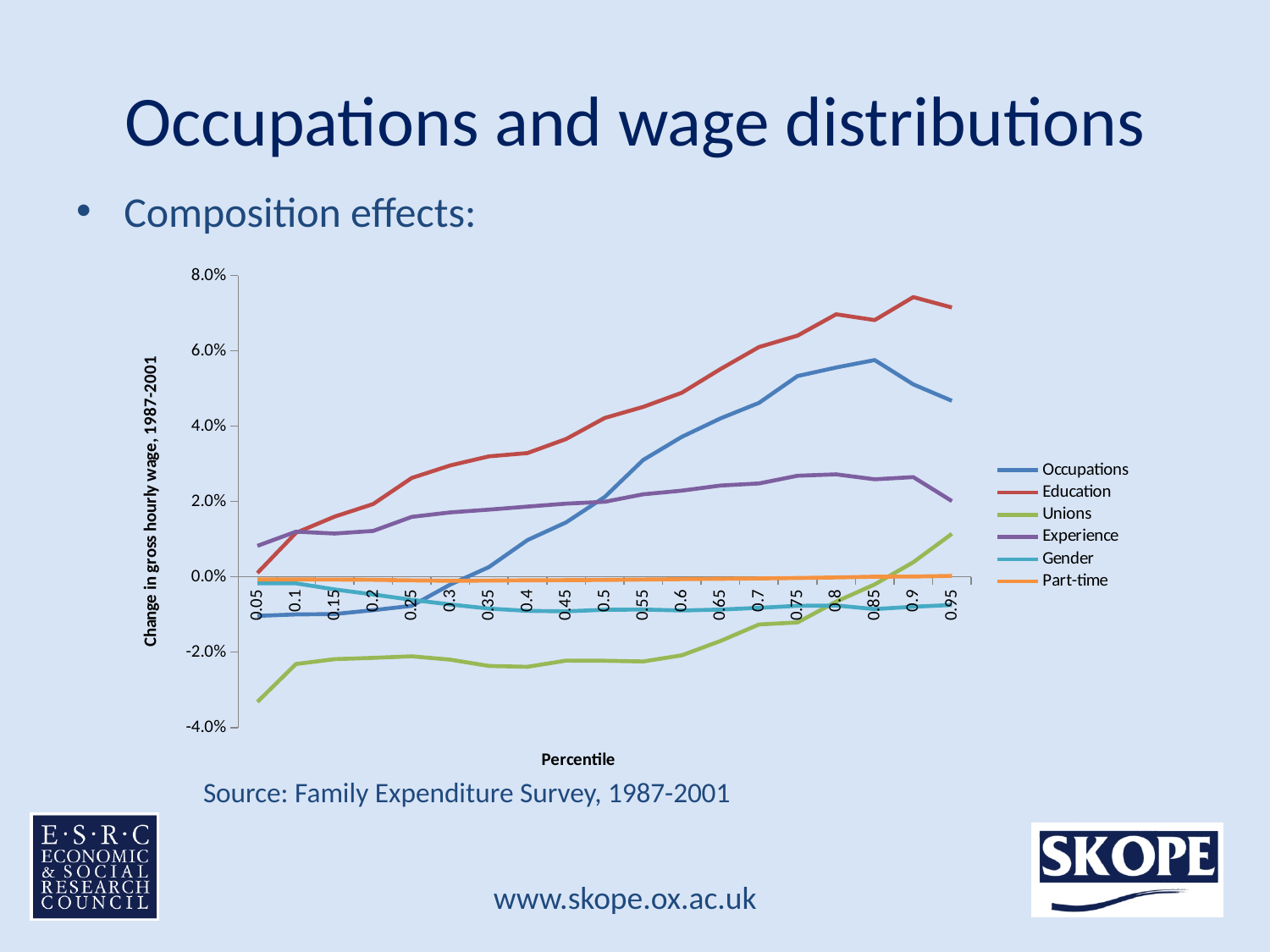

# Occupations and wage distributions
Composition effects:

Source: Family Expenditure Survey, 1987-2001

### Chart

| Category | Occupations | Education | Unions | Experience | Gender | Part-time |
|---|---|---|---|---|---|---|
| 0.05 | -0.010362300000000001 | 0.0010273000000000018 | -0.0331833 | 0.008222700000000001 | -0.0017066 | -0.0007043 |
| 0.1 | -0.009968999999999999 | 0.0116862 | -0.0231358 | 0.011989999999999999 | -0.0017205 | -0.0006949 |
| 0.15 | -0.009864000000000001 | 0.015995199999999998 | -0.0218438 | 0.0115019 | -0.0033434 | -0.0007116 |
| 0.2 | -0.008840500000000001 | 0.0193433 | -0.0215067 | 0.0121946 | -0.0046765 | -0.000785 |
| 0.25 | -0.007690300000000001 | 0.026271799999999998 | -0.0210842 | 0.0159351 | -0.0060954 | -0.0009453 |
| 0.3 | -0.0020297999999999983 | 0.0295944 | -0.0219825 | 0.0171332 | -0.0073299 | -0.00104 |
| 0.35 | 0.0025847000000000023 | 0.0320043 | -0.023646 | 0.0178552 | -0.0084228 | -0.0009972 |
| 0.4 | 0.009769900000000001 | 0.032874799999999996 | -0.0238773 | 0.0186693 | -0.0090298 | -0.0009194 |
| 0.45 | 0.014473799999999995 | 0.0366043 | -0.0222257 | 0.019453699999999997 | -0.009157 | -0.000877 |
| 0.5 | 0.0212178 | 0.0421841 | -0.0222692 | 0.0199341 | -0.0087463 | -0.000816 |
| 0.55000000000000004 | 0.031044299999999997 | 0.0451256 | -0.0224553 | 0.021931 | -0.0086763 | -0.0007146 |
| 0.6 | 0.037172000000000004 | 0.0488853 | -0.0208286 | 0.022899600000000003 | -0.0089275 | -0.0006098 |
| 0.65 | 0.0420619 | 0.055159400000000004 | -0.0170283 | 0.0242454 | -0.0086899 | -0.0005099 |
| 0.7 | 0.0461924 | 0.0610107 | -0.0126335 | 0.024814299999999997 | -0.0082215 | -0.0004248 |
| 0.75 | 0.0533202 | 0.06405050000000001 | -0.01209 | 0.026855300000000002 | -0.0076961 | -0.0003002 |
| 0.8 | 0.0555787 | 0.0697101 | -0.0065755 | 0.0272172 | -0.0075968 | -0.0001586 |
| 0.85 | 0.0575571 | 0.06817219999999999 | -0.0020005 | 0.025905900000000003 | -0.0085521 | 3.86e-05 |
| 0.9 | 0.05110749999999999 | 0.07427500000000001 | 0.0038934 | 0.026495699999999997 | -0.0079348 | 8.79e-05 |
| 0.95 | 0.0467449 | 0.0715101 | 0.0114243 | 0.0201285 | -0.0074618 | 0.00026 |